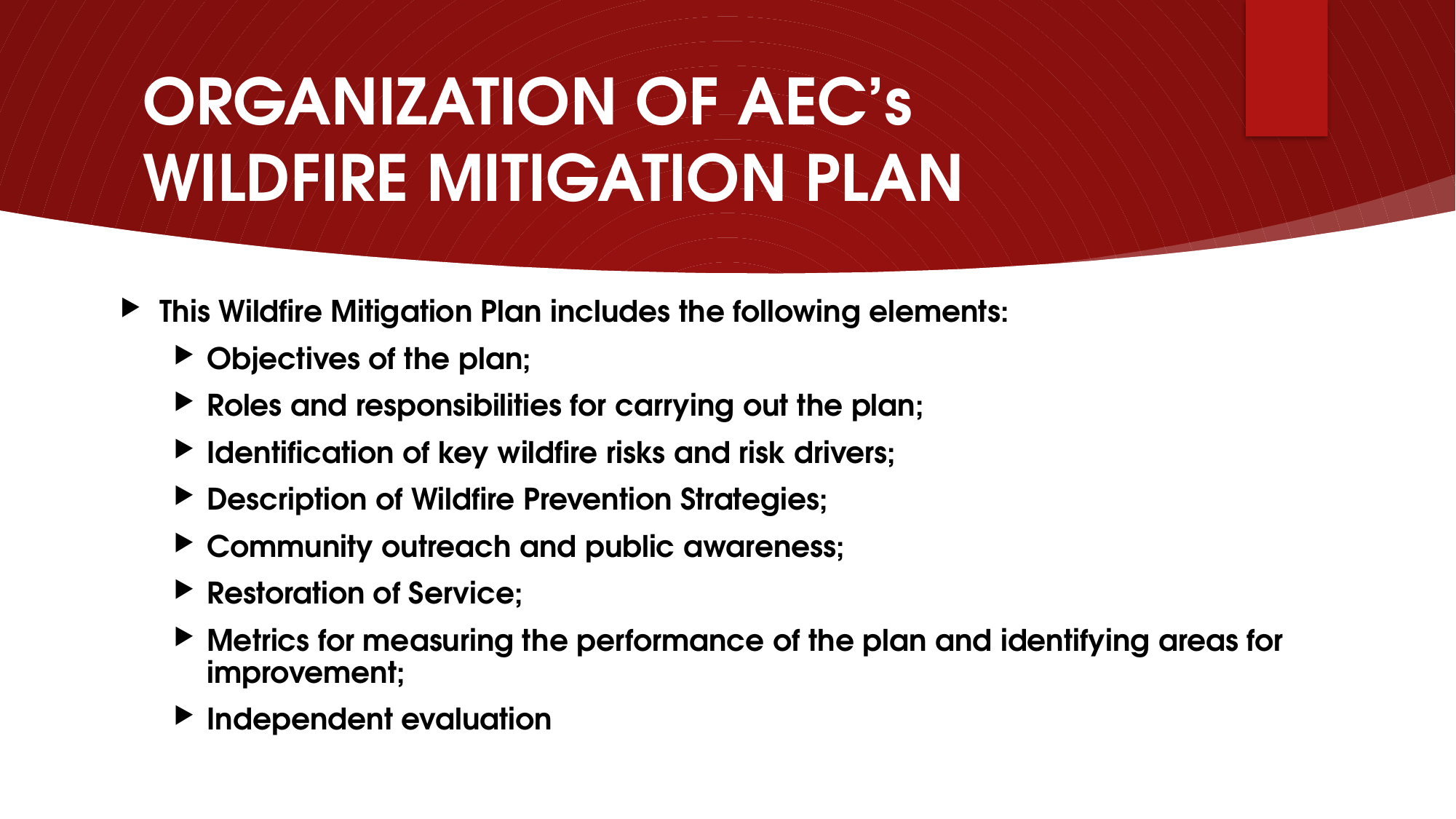

# ORGANIZATION OF AEC’s WILDFIRE MITIGATION PLAN

This Wildfire Mitigation Plan includes the following elements:
Objectives of the plan;
Roles and responsibilities for carrying out the plan;
Identification of key wildfire risks and risk drivers;
Description of Wildfire Prevention Strategies;
Community outreach and public awareness;
Restoration of Service;
Metrics for measuring the performance of the plan and identifying areas for improvement;
Independent evaluation